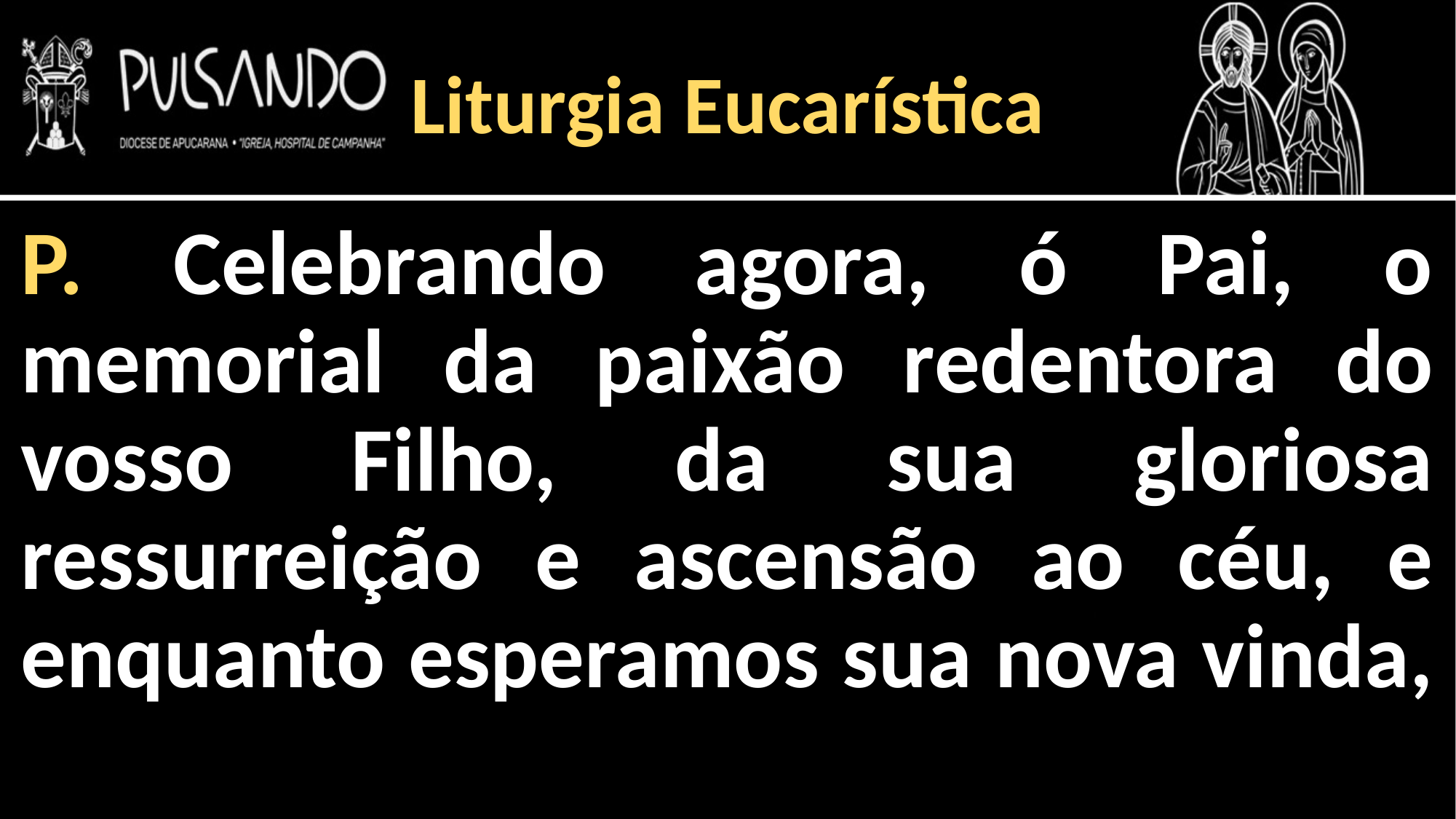

Liturgia Eucarística
P. Celebrando agora, ó Pai, o memorial da paixão redentora do vosso Filho, da sua gloriosa ressurreição e ascensão ao céu, e enquanto esperamos sua nova vinda,